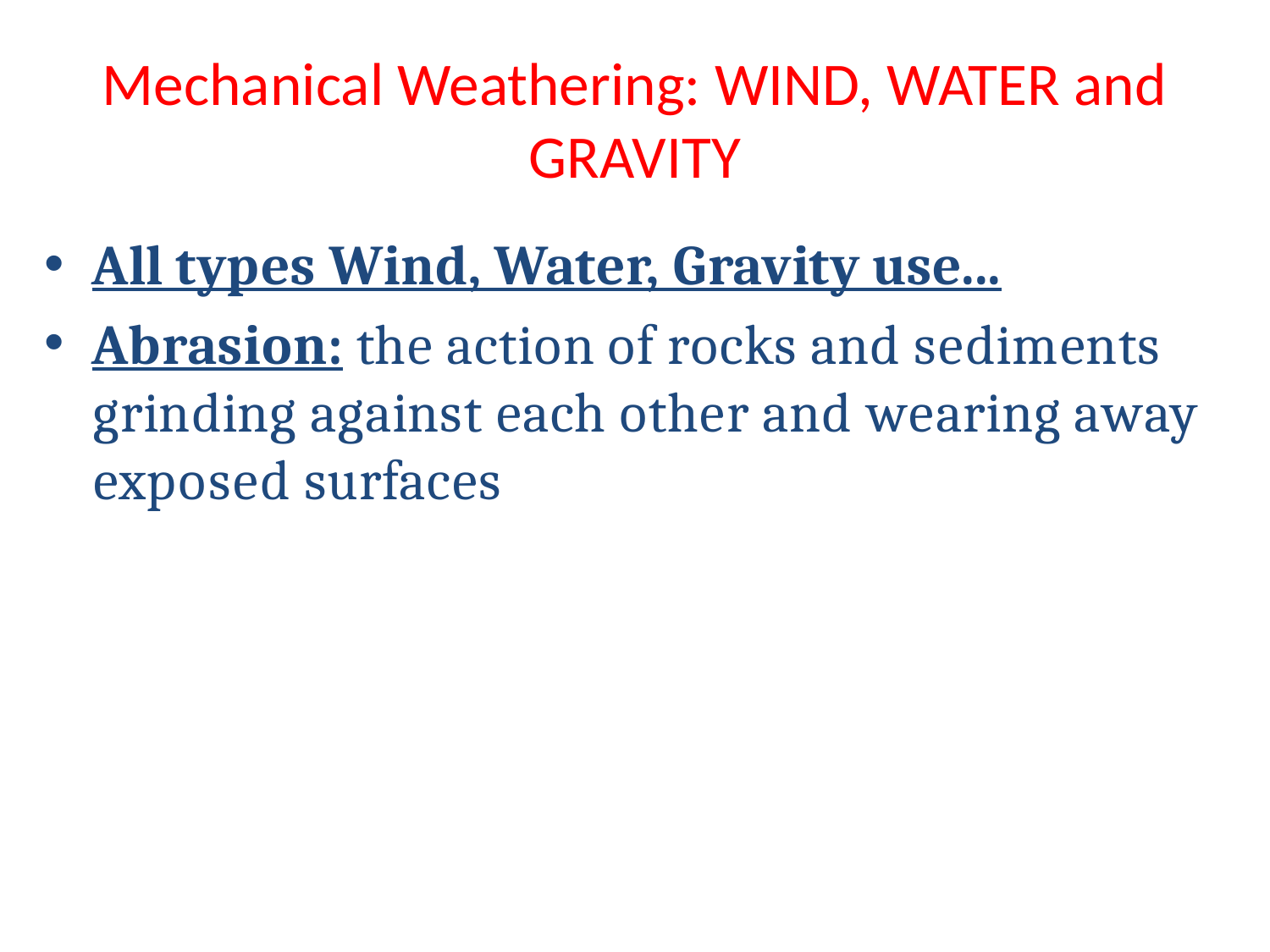

# Mechanical Weathering: WIND, WATER and GRAVITY
All types Wind, Water, Gravity use...
Abrasion: the action of rocks and sediments grinding against each other and wearing away exposed surfaces